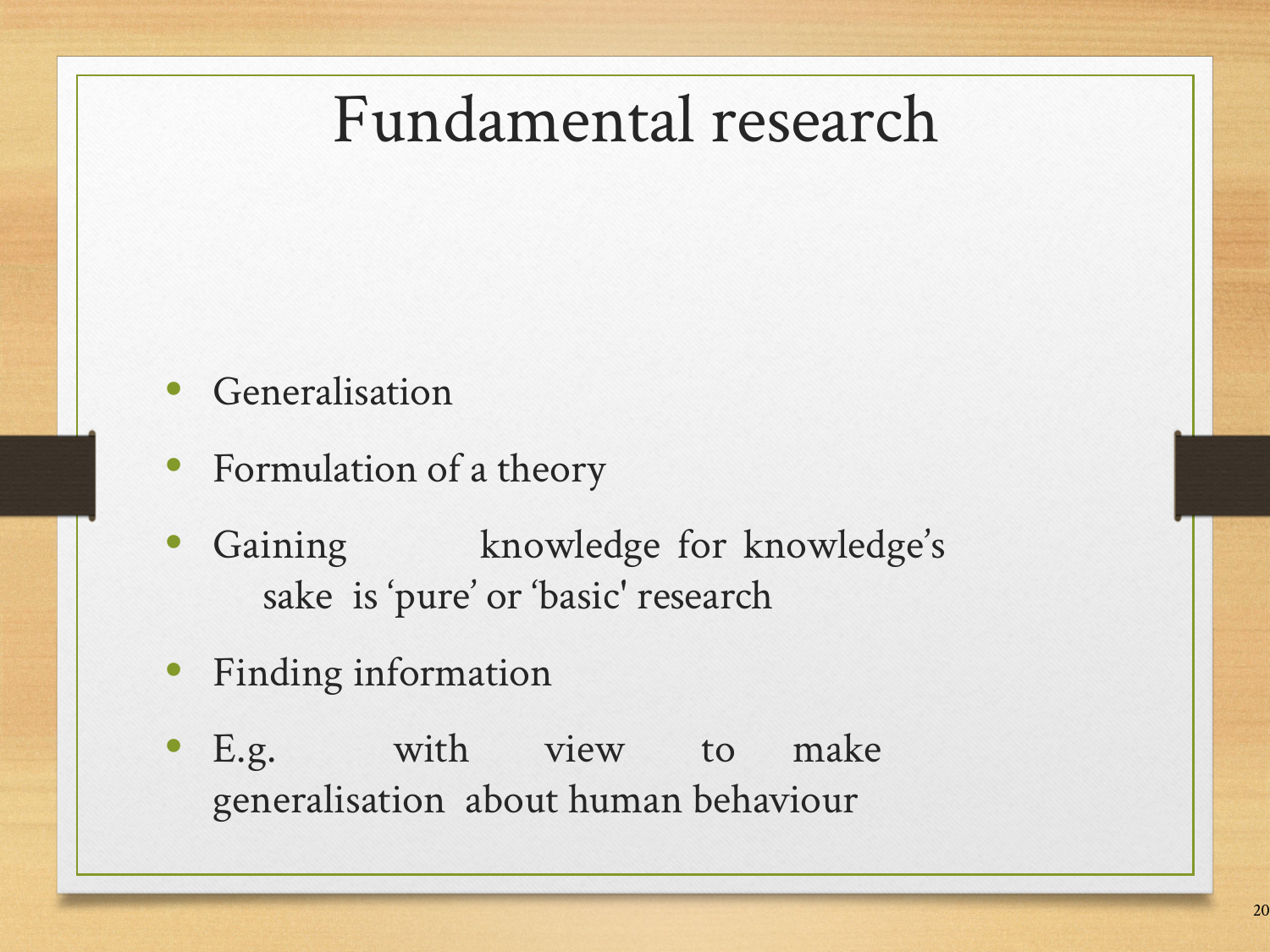

# Fundamental research
Generalisation
Formulation of a theory
Gaining	knowledge for knowledge’s	sake  is ‘pure’ or ‘basic' research
Finding information
E.g.	with	view	to	make	generalisation  about human behaviour
20